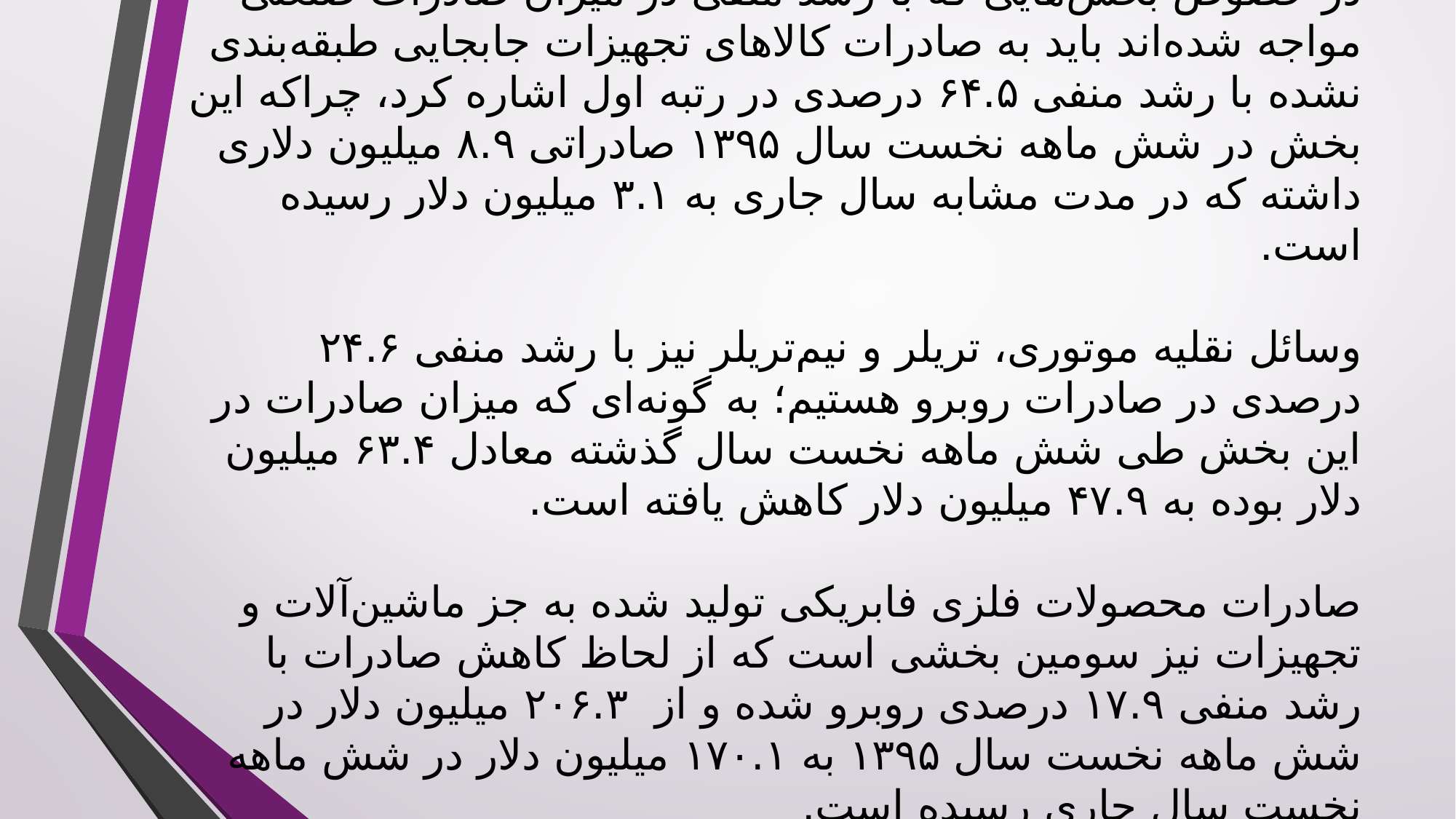

# در خصوص بخش‌هایی که با رشد منفی در میزان صادرات صنعتی مواجه شده‌اند باید به صادرات کالاهای تجهیزات جابجایی طبقه‌بندی نشده با رشد منفی ۶۴.۵ درصدی در رتبه اول اشاره کرد، چراکه این بخش در شش ماهه نخست سال ۱۳۹۵ صادراتی ۸.۹ میلیون دلاری داشته که در مدت مشابه سال جاری به ۳.۱ میلیون دلار رسیده است. وسائل نقلیه موتوری، تریلر و نیم‌تریلر نیز با رشد منفی ۲۴.۶ درصدی در صادرات روبرو هستیم؛ به گونه‌ای که میزان صادرات در این بخش طی شش ماهه نخست سال گذشته معادل ۶۳.۴ میلیون دلار بوده به ۴۷.۹ میلیون دلار کاهش یافته است. صادرات محصولات فلزی فابریکی تولید شده به جز ماشین‌آلات و تجهیزات نیز سومین بخشی است که از لحاظ کاهش صادرات با رشد منفی ۱۷.۹ درصدی روبرو شده و از  ۲۰۶.۳ میلیون دلار در شش ماهه نخست سال ۱۳۹۵ به ۱۷۰.۱ میلیون دلار در شش ماهه نخست سال جاری رسیده است.